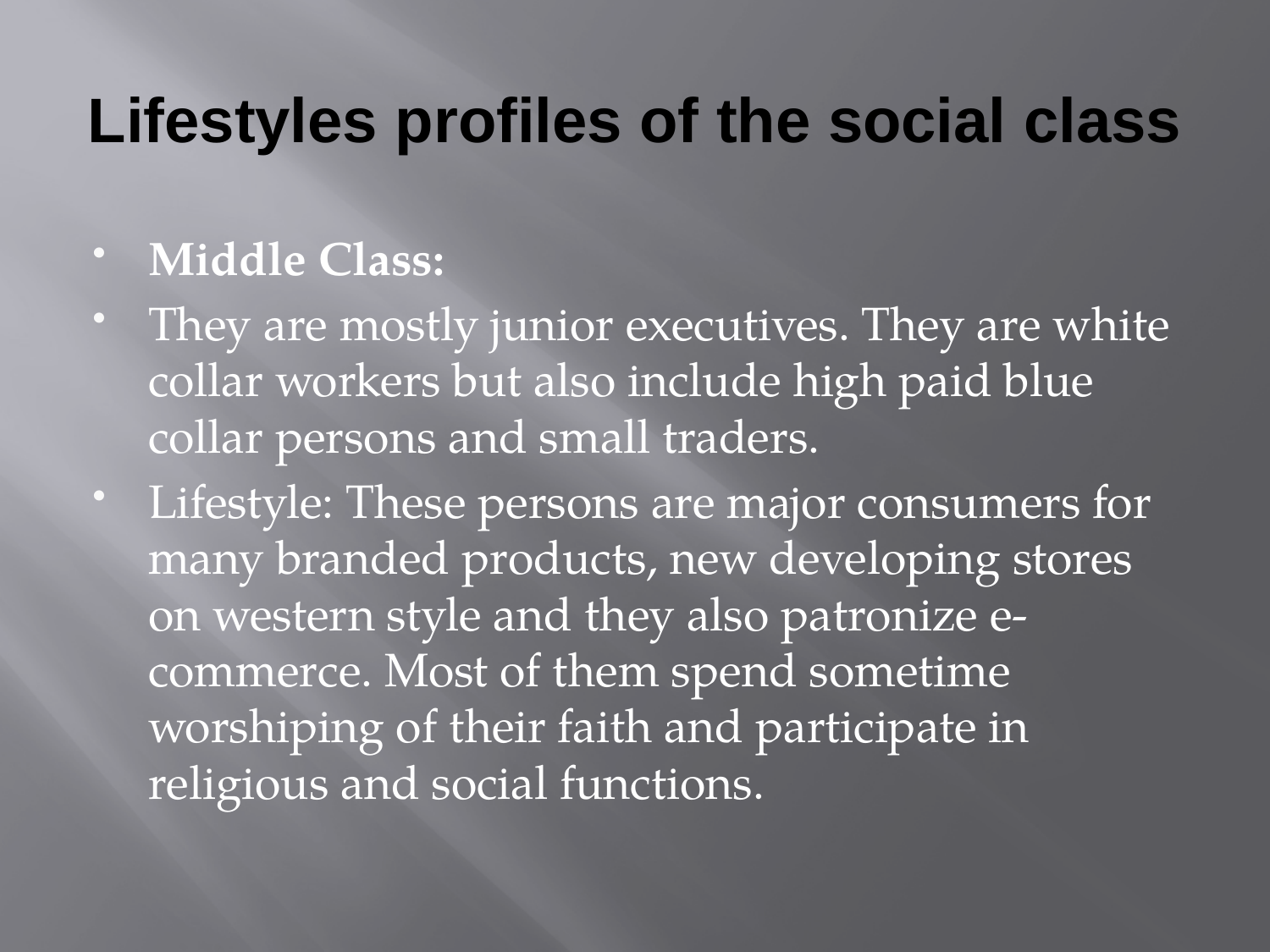

# Lifestyles profiles of the social class
Middle Class:
They are mostly junior executives. They are white collar workers but also include high paid blue collar persons and small traders.
Lifestyle: These persons are major consumers for many branded products, new developing stores on western style and they also patronize e-commerce. Most of them spend sometime worshiping of their faith and participate in religious and social functions.